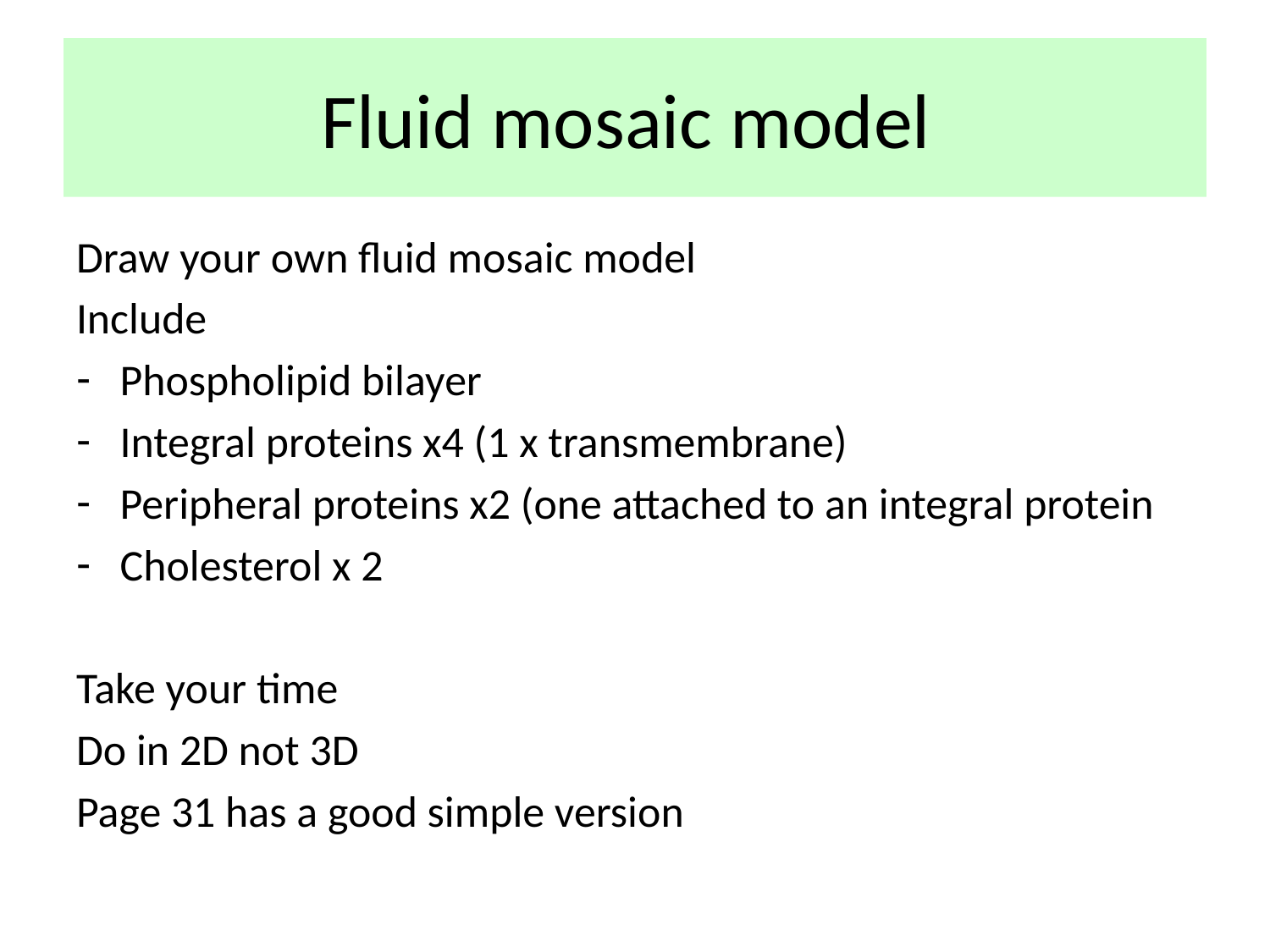

# Fluid mosaic model
Draw your own fluid mosaic model
Include
Phospholipid bilayer
Integral proteins x4 (1 x transmembrane)
Peripheral proteins x2 (one attached to an integral protein
Cholesterol x 2

Take your time
Do in 2D not 3D
Page 31 has a good simple version